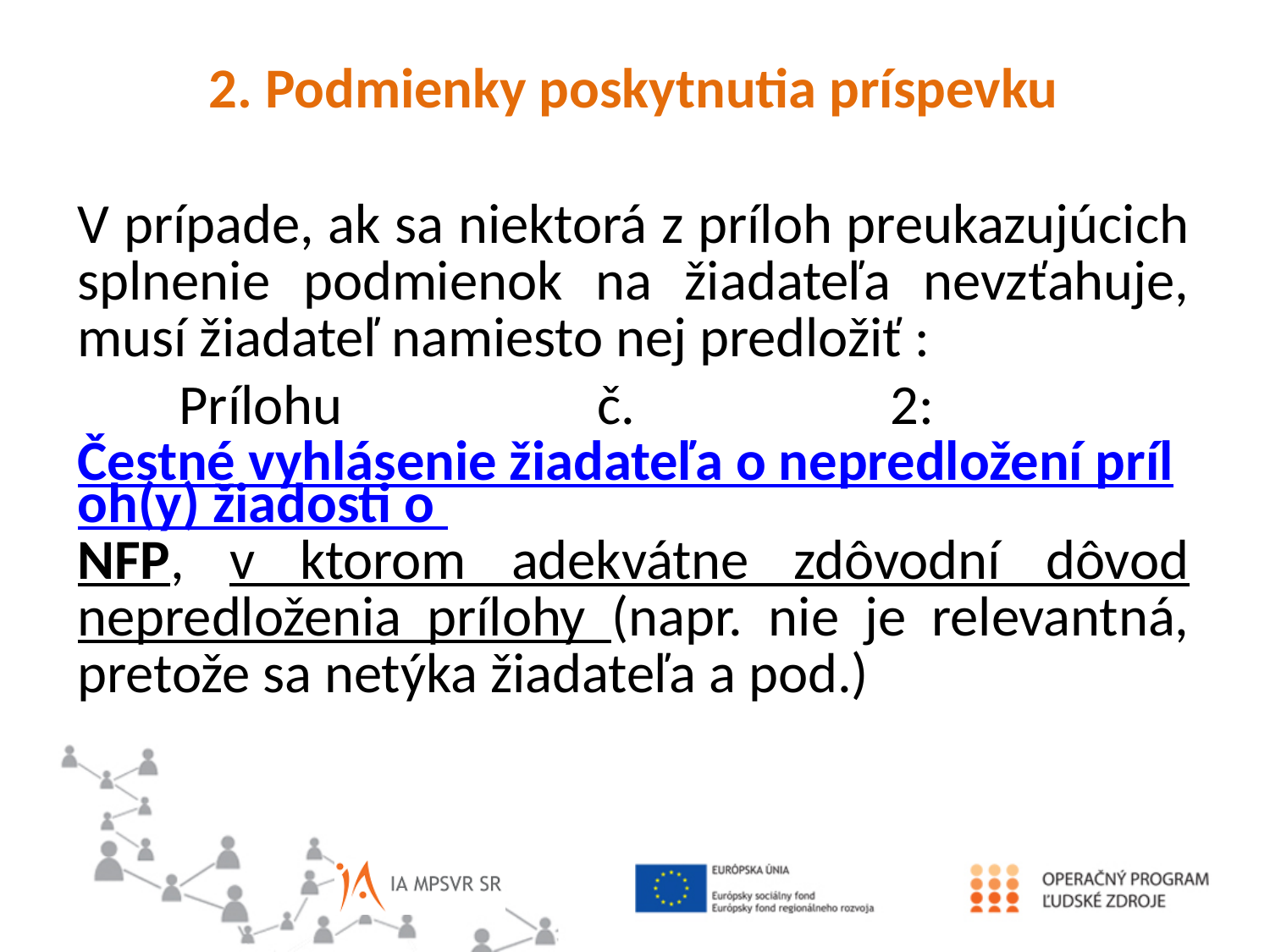

2. Podmienky poskytnutia príspevku

V prípade, ak sa niektorá z príloh preukazujúcich splnenie podmienok na žiadateľa nevzťahuje, musí žiadateľ namiesto nej predložiť :
	Prílohu č. 2:  Čestné vyhlásenie žiadateľa o nepredložení príloh(y) žiadosti o NFP, v ktorom adekvátne zdôvodní dôvod nepredloženia prílohy (napr. nie je relevantná, pretože sa netýka žiadateľa a pod.)